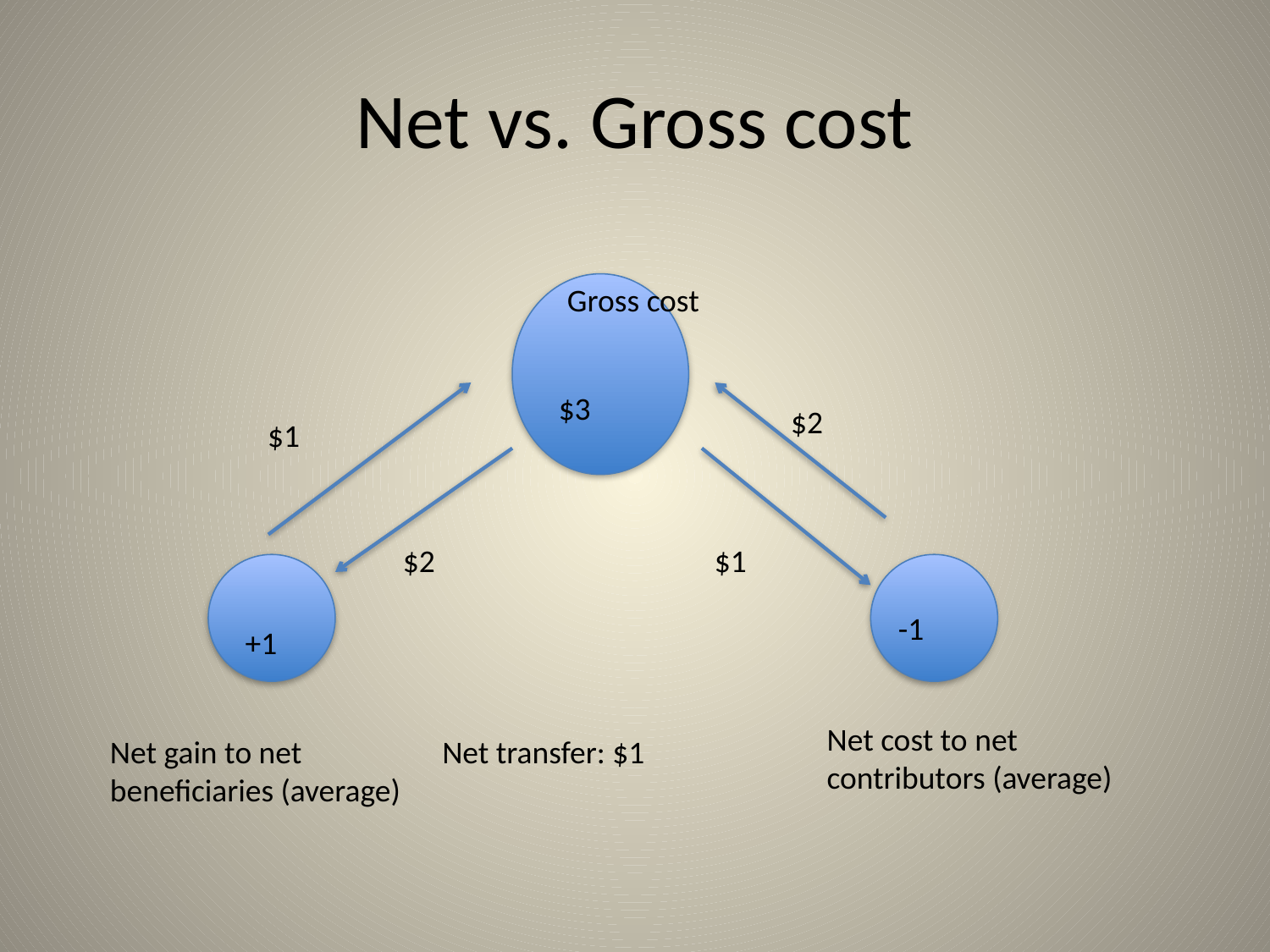

# Net vs. Gross cost

Gross cost

$3
 $2
$1
$2
$1

-1
+1
Net cost to net contributors (average)
Net gain to net beneficiaries (average)
Net transfer: $1